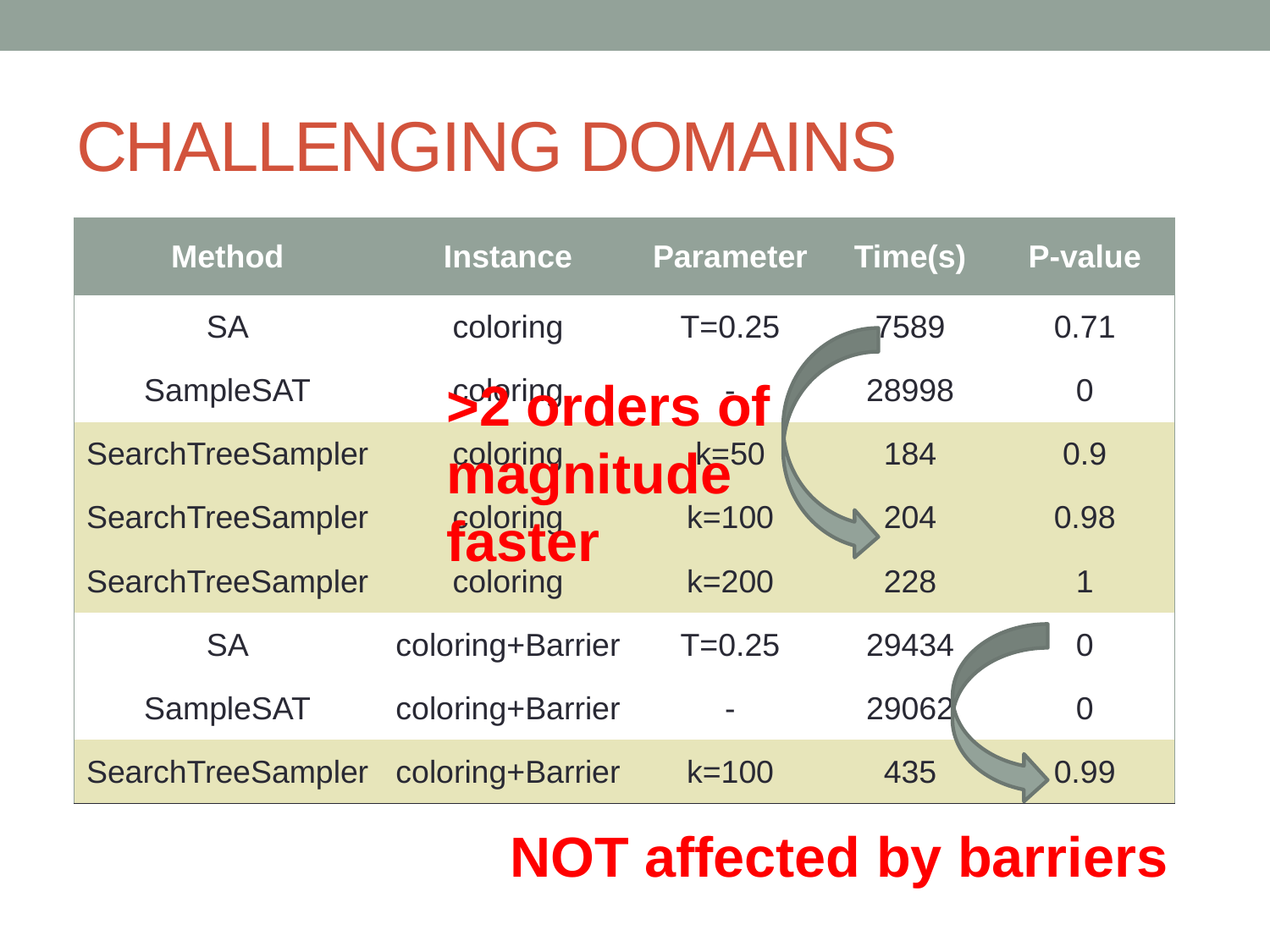

# Challenging Domains
| Method | Instance | Parameter | Time(s) | P-value |
| --- | --- | --- | --- | --- |
| SA | coloring | T=0.25 | 7589 | 0.71 |
| SampleSAT | coloring | - | 28998 | 0 |
| SearchTreeSampler | coloring | k=50 | 184 | 0.9 |
| SearchTreeSampler | coloring | k=100 | 204 | 0.98 |
| SearchTreeSampler | coloring | k=200 | 228 | 1 |
| SA | coloring+Barrier | T=0.25 | 29434 | 0 |
| SampleSAT | coloring+Barrier | - | 29062 | 0 |
| SearchTreeSampler | coloring+Barrier | k=100 | 435 | 0.99 |

>2 orders of magnitude faster

NOT affected by barriers